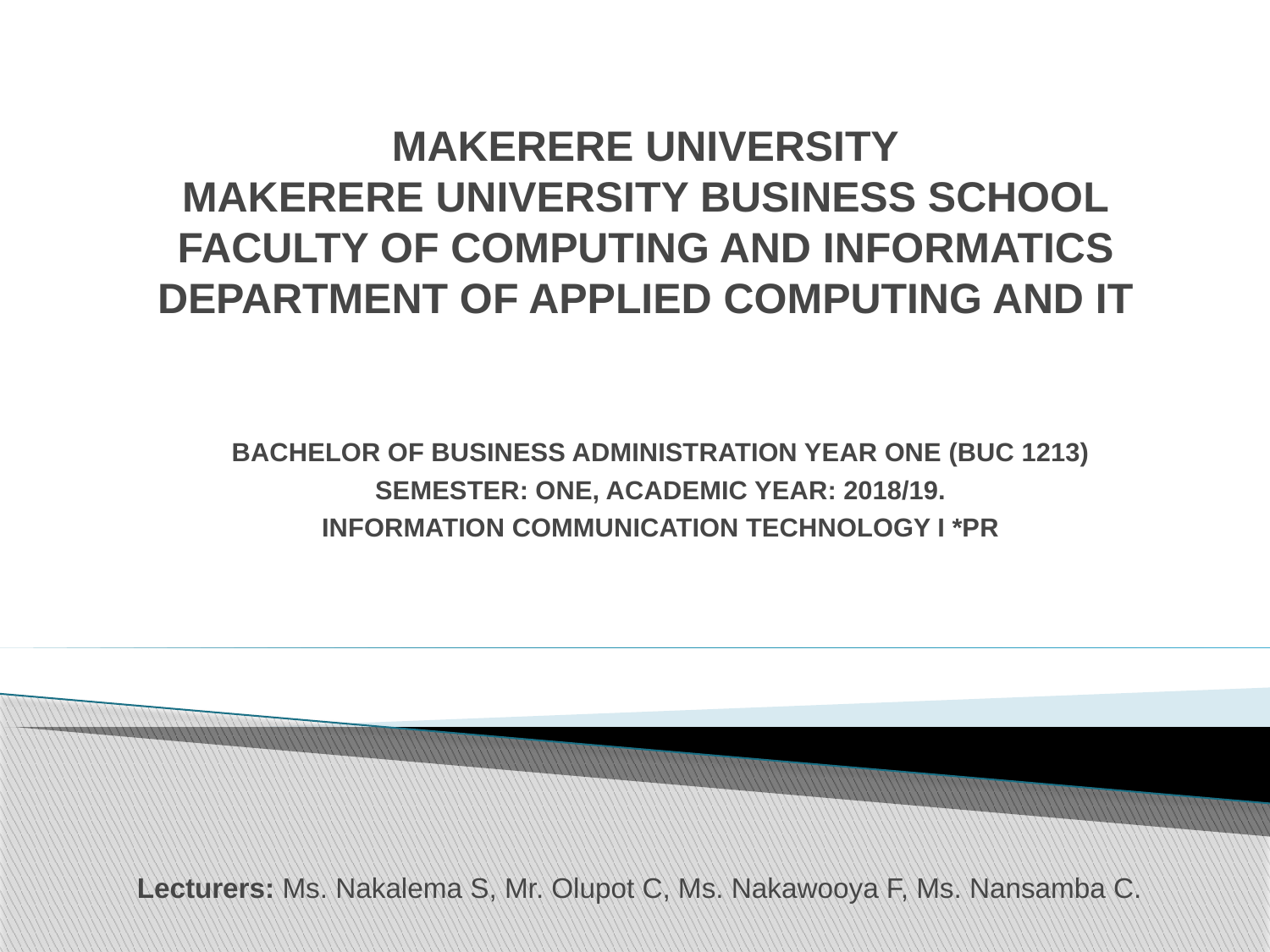

# MAKERERE UNIVERSITY MAKERERE UNIVERSITY BUSINESS SCHOOL FACULTY OF COMPUTING AND INFORMATICS DEPARTMENT OF APPLIED COMPUTING AND IT
BACHELOR OF BUSINESS ADMINISTRATION YEAR ONE (BUC 1213)
SEMESTER: ONE, ACADEMIC YEAR: 2018/19.
INFORMATION COMMUNICATION TECHNOLOGY I *PR

Lecturers: Ms. Nakalema S, Mr. Olupot C, Ms. Nakawooya F, Ms. Nansamba C.